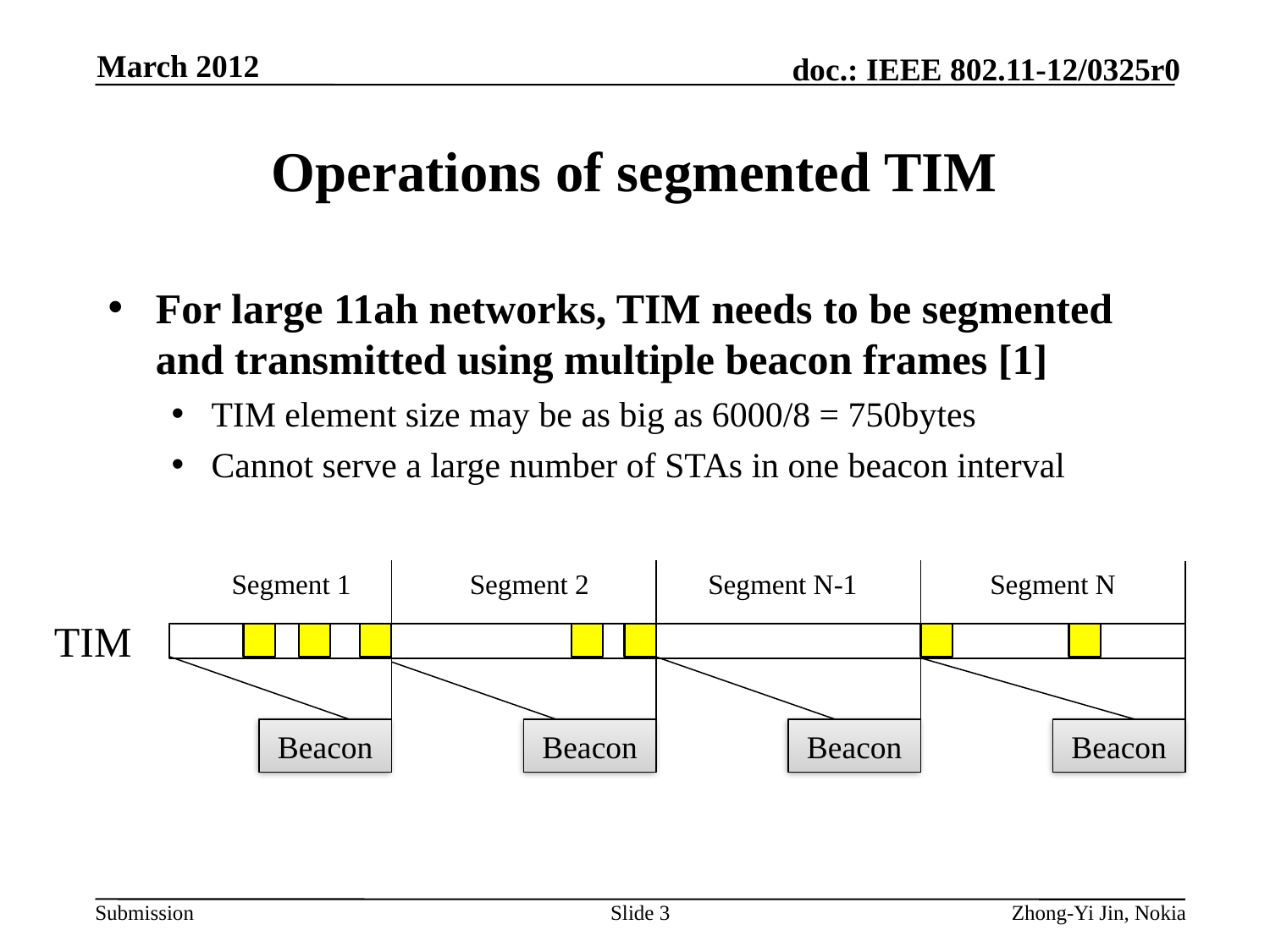

March 2012
# Operations of segmented TIM
For large 11ah networks, TIM needs to be segmented and transmitted using multiple beacon frames [1]
TIM element size may be as big as 6000/8 = 750bytes
Cannot serve a large number of STAs in one beacon interval

Segment 1
Segment 2
Segment N-1
Segment N
TIM

Beacon
Beacon
Beacon
Beacon
Slide 3
Zhong-Yi Jin, Nokia